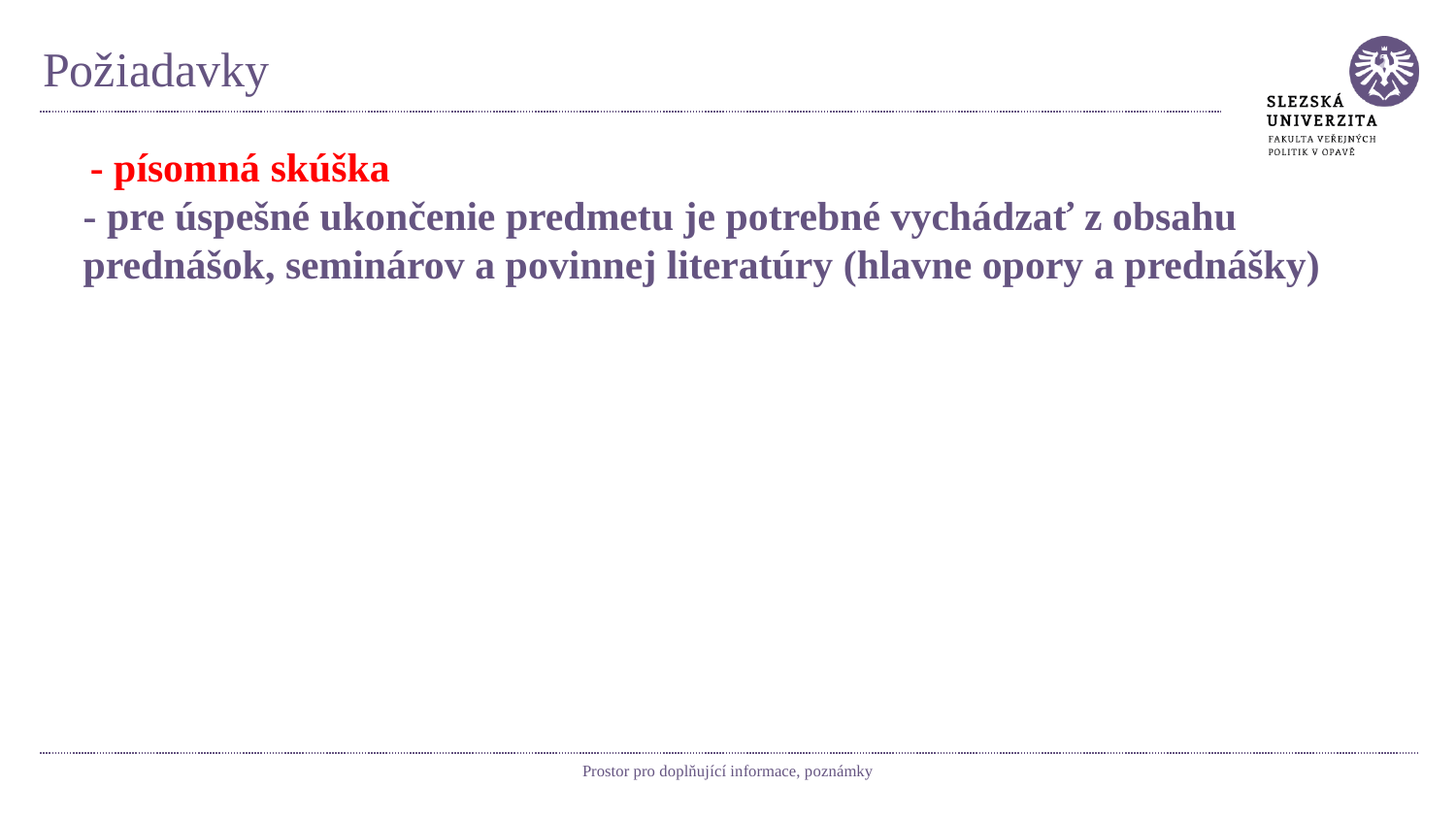

# Požiadavky
 - písomná skúška
- pre úspešné ukončenie predmetu je potrebné vychádzať z obsahu prednášok, seminárov a povinnej literatúry (hlavne opory a prednášky)

Prostor pro doplňující informace, poznámky